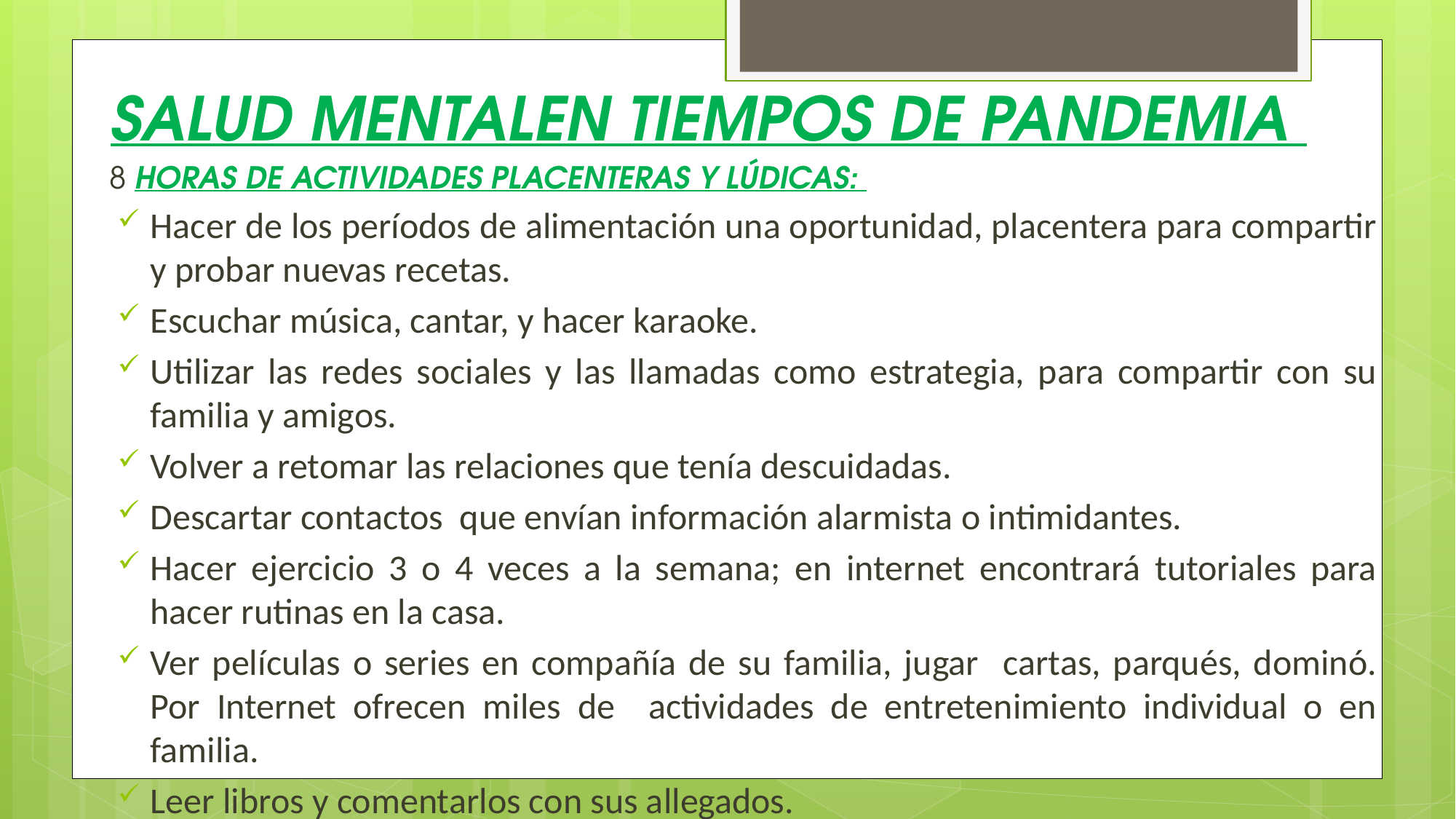

# SALUD MENTALEN TIEMPOS DE PANDEMIA
8 HORAS DE ACTIVIDADES PLACENTERAS Y LÚDICAS:
Hacer de los períodos de alimentación una oportunidad, placentera para compartir y probar nuevas recetas.
Escuchar música, cantar, y hacer karaoke.
Utilizar las redes sociales y las llamadas como estrategia, para compartir con su familia y amigos.
Volver a retomar las relaciones que tenía descuidadas.
Descartar contactos  que envían información alarmista o intimidantes.
Hacer ejercicio 3 o 4 veces a la semana; en internet encontrará tutoriales para hacer rutinas en la casa.
Ver películas o series en compañía de su familia, jugar  cartas, parqués, dominó. Por Internet ofrecen miles de  actividades de entretenimiento individual o en familia.
Leer libros y comentarlos con sus allegados.